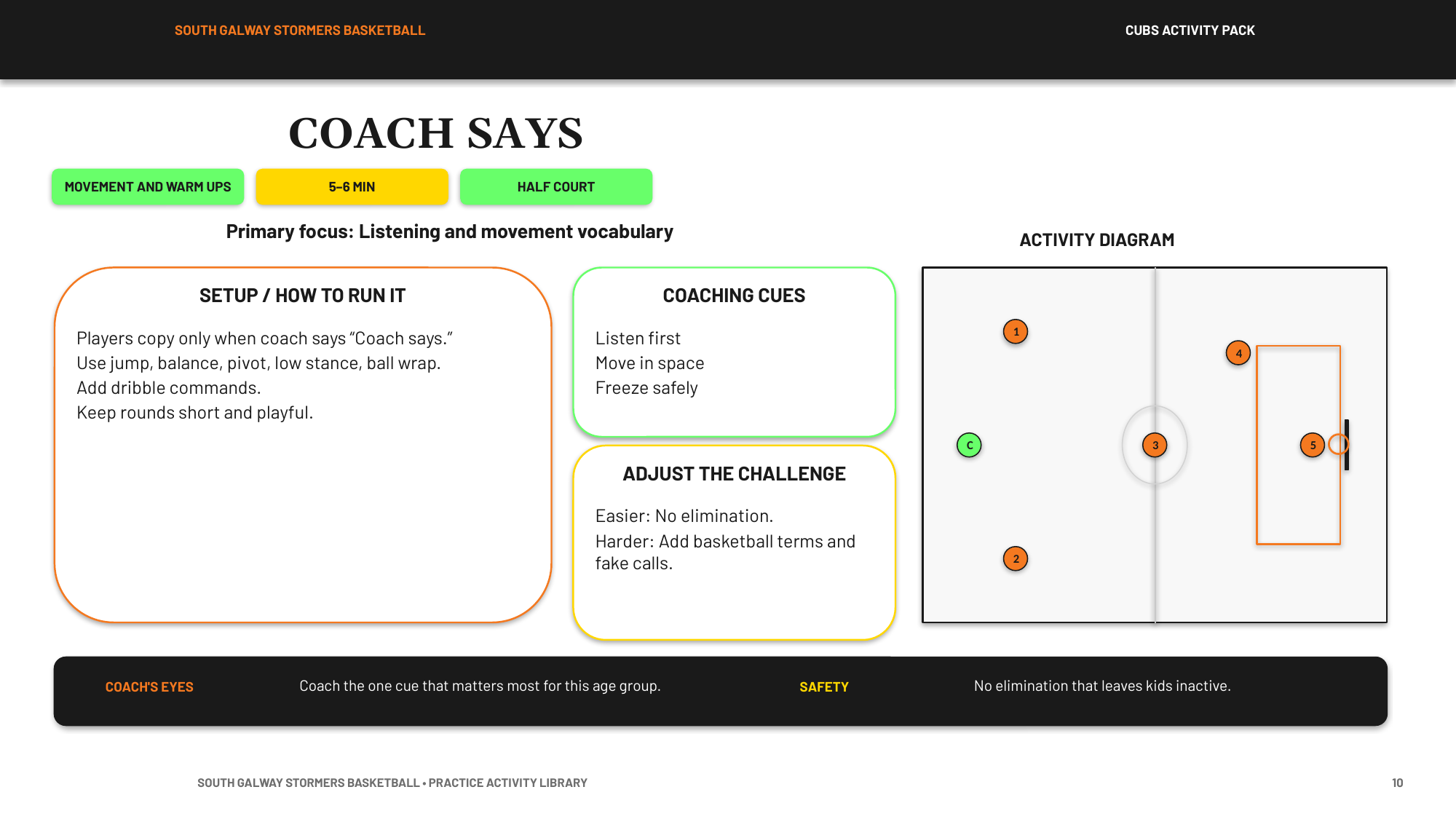

SOUTH GALWAY STORMERS BASKETBALL
CUBS ACTIVITY PACK
COACH SAYS
MOVEMENT AND WARM UPS
5–6 MIN
HALF COURT
Primary focus: Listening and movement vocabulary
ACTIVITY DIAGRAM

SETUP / HOW TO RUN IT
COACHING CUES
1
Players copy only when coach says “Coach says.”
Use jump, balance, pivot, low stance, ball wrap.
Add dribble commands.
Keep rounds short and playful.
Listen first
Move in space
Freeze safely
4

C
3
5

ADJUST THE CHALLENGE
Easier: No elimination.
Harder: Add basketball terms and fake calls.
2

Coach the one cue that matters most for this age group.
No elimination that leaves kids inactive.
COACH'S EYES
SAFETY
SOUTH GALWAY STORMERS BASKETBALL • PRACTICE ACTIVITY LIBRARY
10